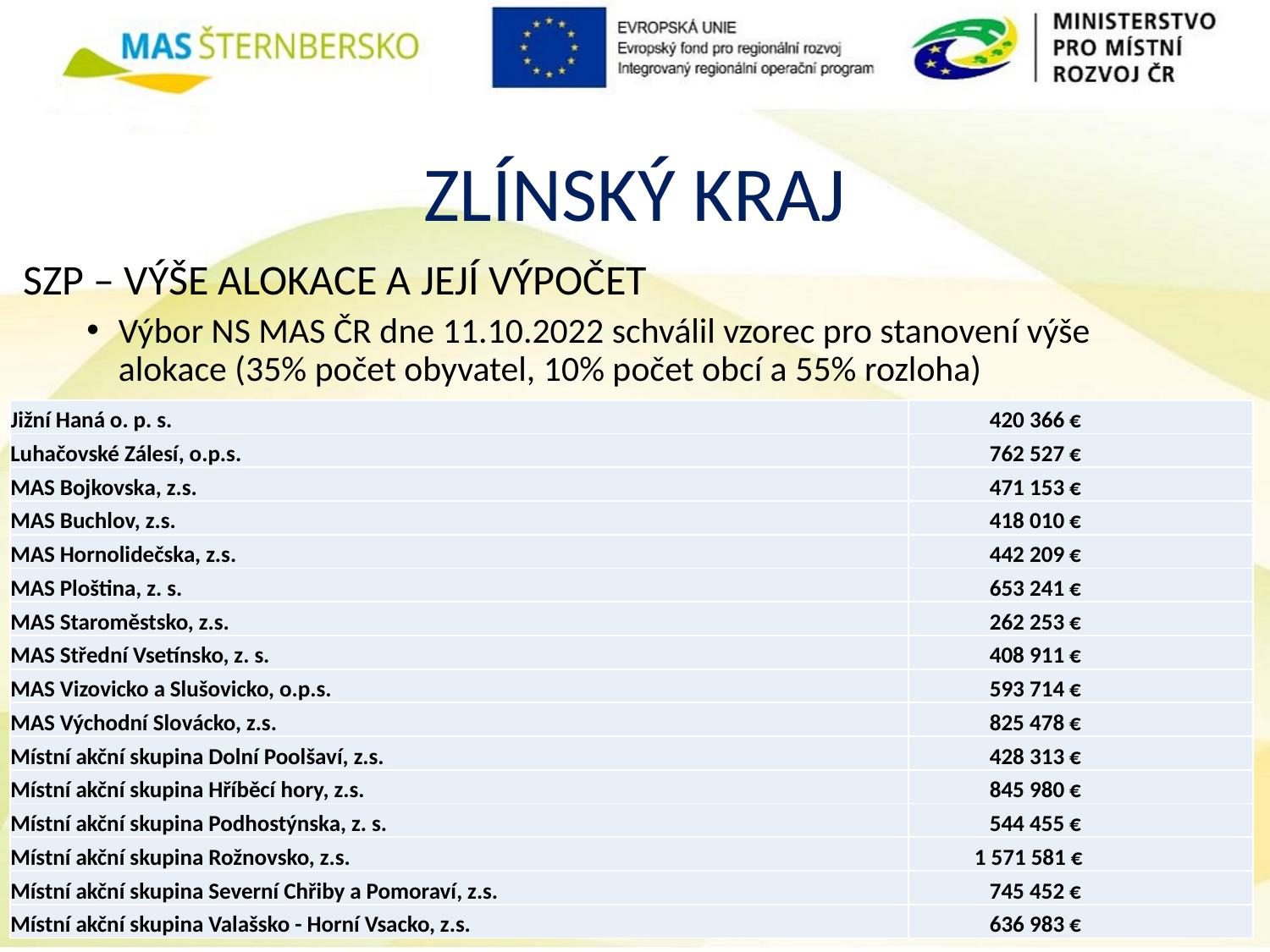

# ZLÍNSKÝ KRAJ
SZP – VÝŠE ALOKACE A JEJÍ VÝPOČET
Výbor NS MAS ČR dne 11.10.2022 schválil vzorec pro stanovení výše alokace (35% počet obyvatel, 10% počet obcí a 55% rozloha)

| Jižní Haná o. p. s. | 420 366 € |
| --- | --- |
| Luhačovské Zálesí, o.p.s. | 762 527 € |
| MAS Bojkovska, z.s. | 471 153 € |
| MAS Buchlov, z.s. | 418 010 € |
| MAS Hornolidečska, z.s. | 442 209 € |
| MAS Ploština, z. s. | 653 241 € |
| MAS Staroměstsko, z.s. | 262 253 € |
| MAS Střední Vsetínsko, z. s. | 408 911 € |
| MAS Vizovicko a Slušovicko, o.p.s. | 593 714 € |
| MAS Východní Slovácko, z.s. | 825 478 € |
| Místní akční skupina Dolní Poolšaví, z.s. | 428 313 € |
| Místní akční skupina Hříběcí hory, z.s. | 845 980 € |
| Místní akční skupina Podhostýnska, z. s. | 544 455 € |
| Místní akční skupina Rožnovsko, z.s. | 1 571 581 € |
| Místní akční skupina Severní Chřiby a Pomoraví, z.s. | 745 452 € |
| Místní akční skupina Valašsko - Horní Vsacko, z.s. | 636 983 € |